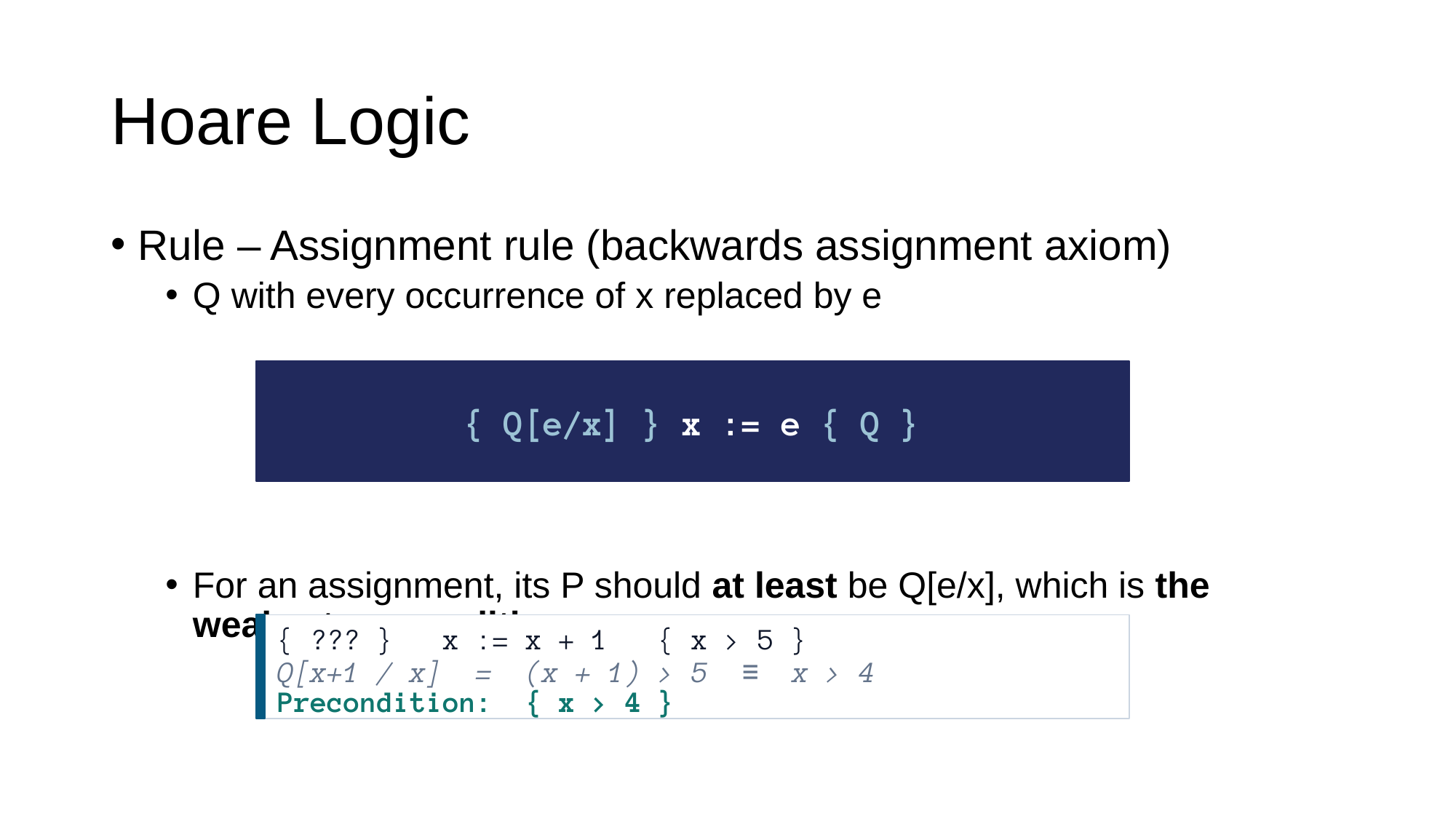

# Hoare Logic
Rule – Assignment rule (backwards assignment axiom)
Q with every occurrence of x replaced by e

For an assignment, its P should at least be Q[e/x], which is the weakest precondition

{ Q[e/x] } x := e { Q }

{ ??? }   x := x + 1   { x > 5 }
Q[x+1 / x]  =  (x + 1) > 5  ≡  x > 4
Precondition:  { x > 4 }